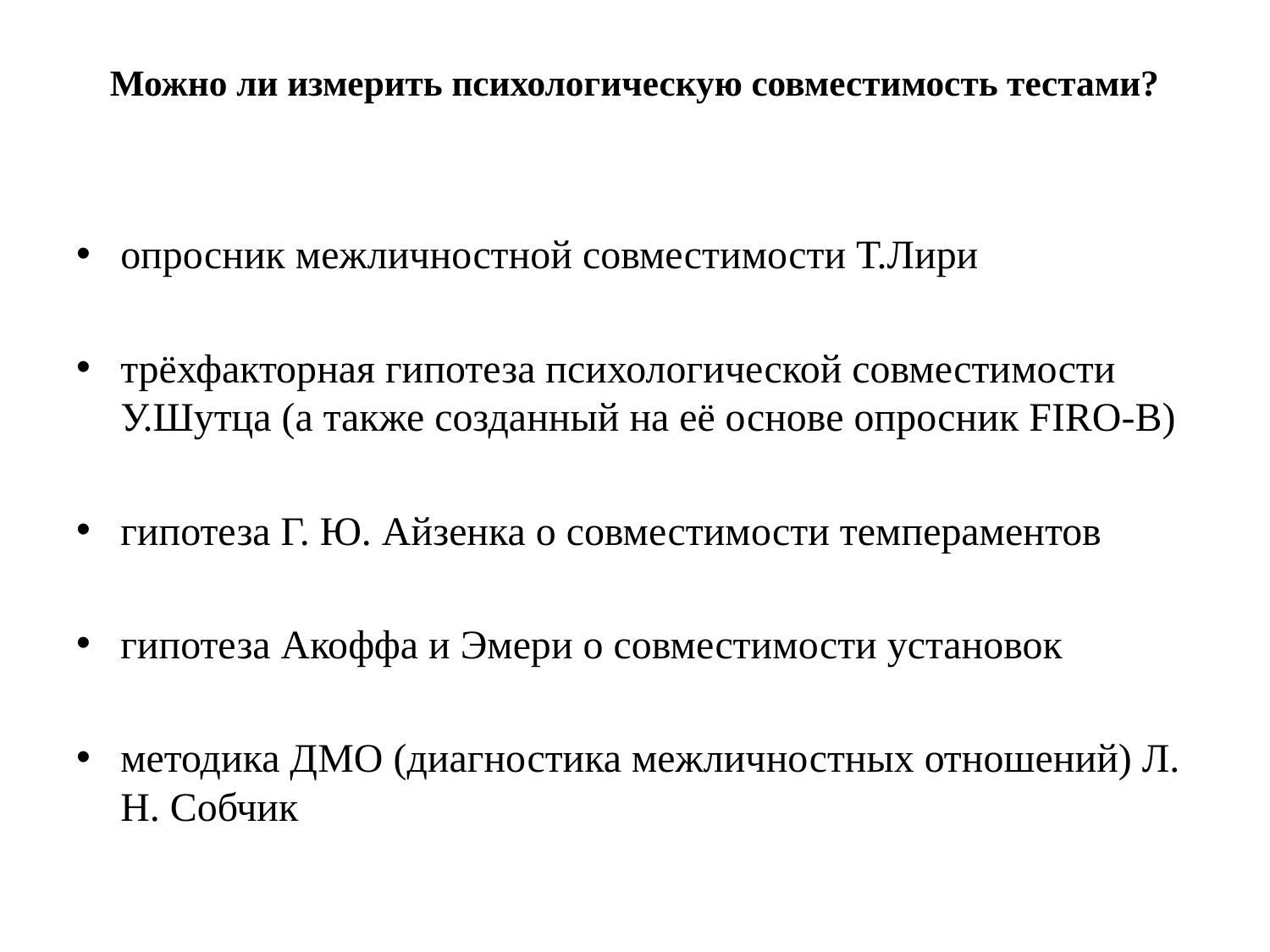

# Можно ли измерить психологическую совместимость тестами?
опросник межличностной совместимости Т.Лири

трёхфакторная гипотеза психологической совместимости У.Шутца (а также созданный на её основе опросник FIRO-B)

гипотеза Г. Ю. Айзенка о совместимости темпераментов

гипотеза Акоффа и Эмери о совместимости установок

методика ДМО (диагностика межличностных отношений) Л. Н. Собчик